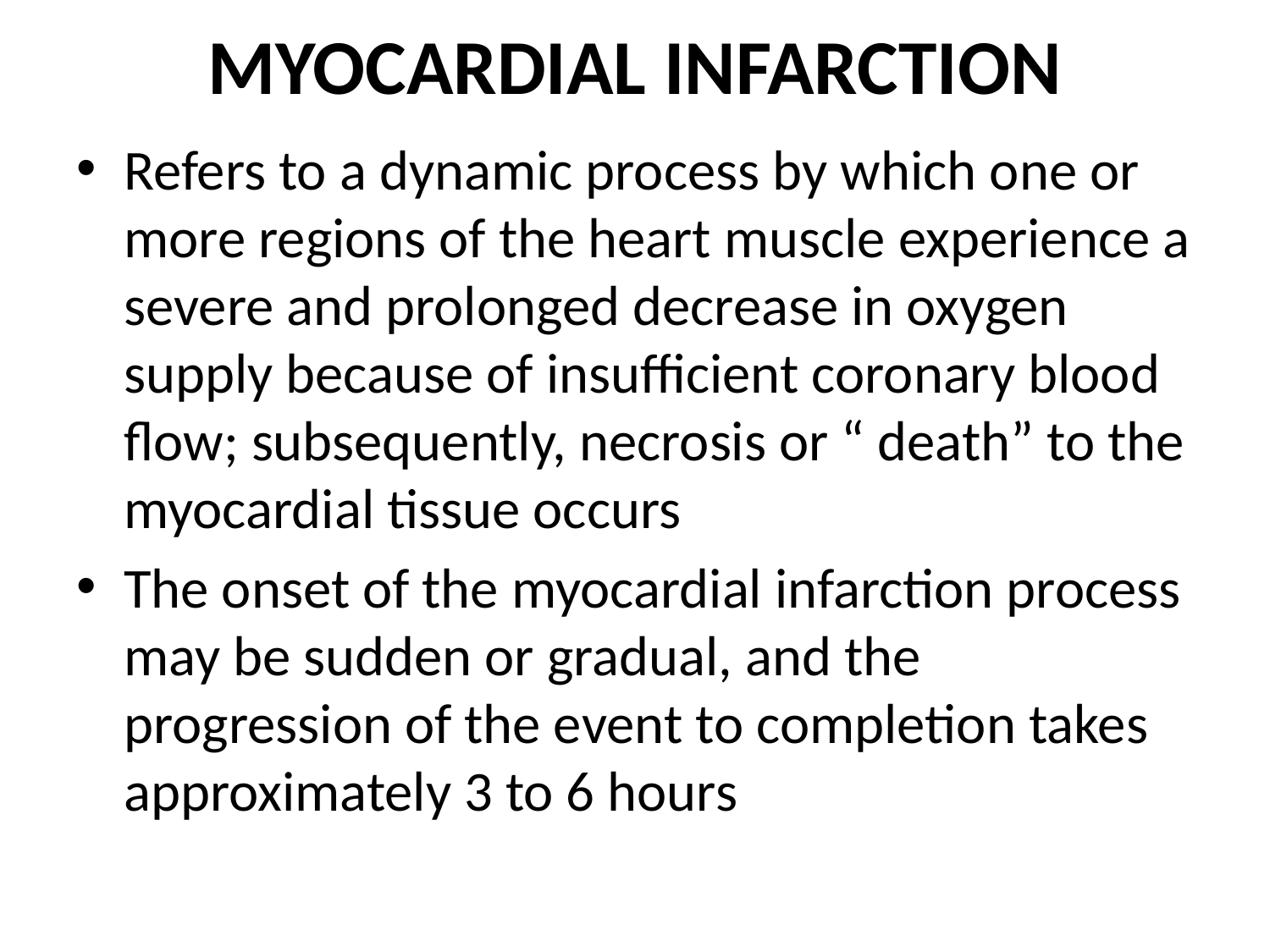

# MYOCARDIAL INFARCTION
Refers to a dynamic process by which one or more regions of the heart muscle experience a severe and prolonged decrease in oxygen supply because of insufficient coronary blood flow; subsequently, necrosis or “ death” to the myocardial tissue occurs
The onset of the myocardial infarction process may be sudden or gradual, and the progression of the event to completion takes approximately 3 to 6 hours